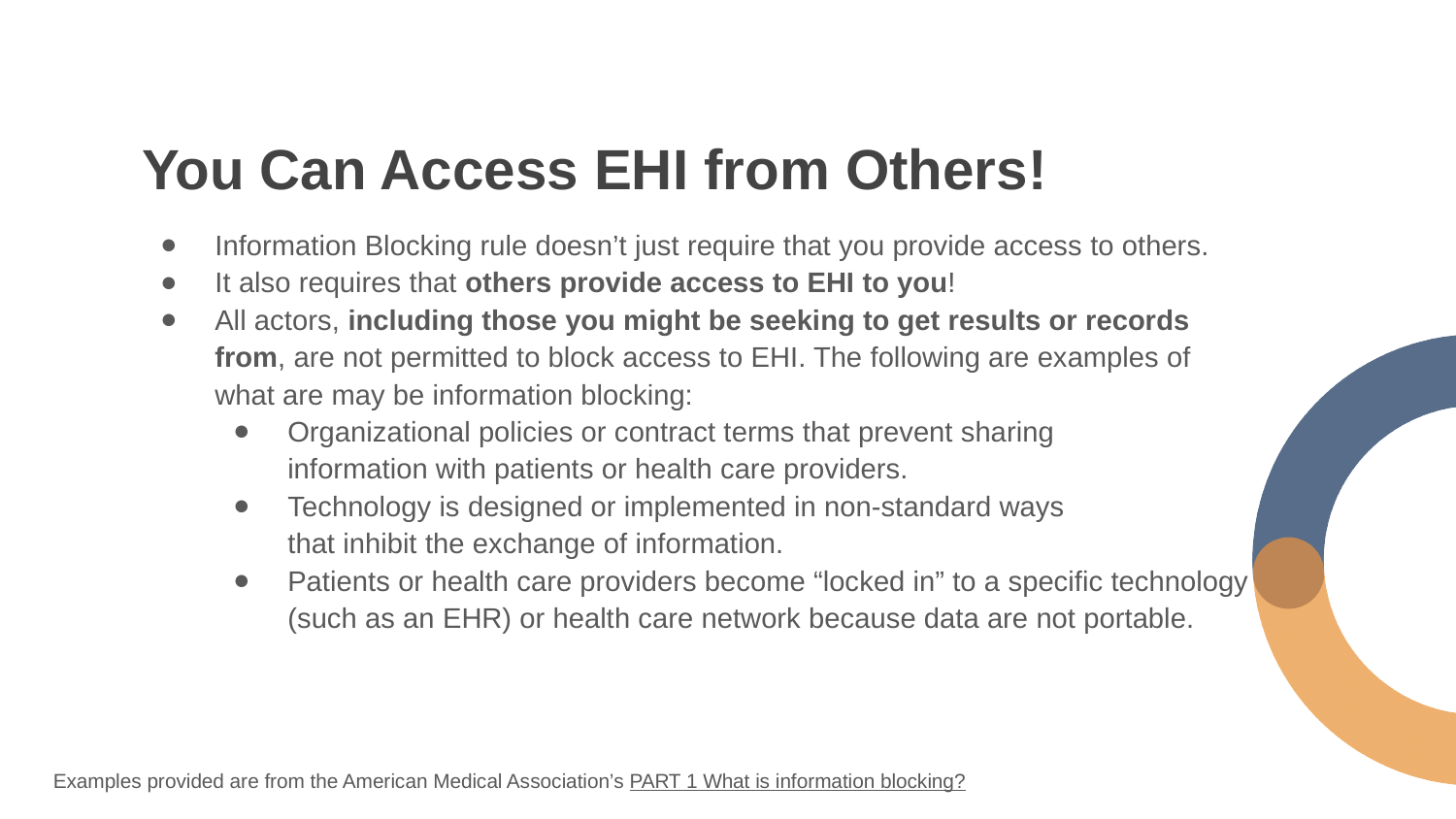

# You Can Access EHI from Others!
Information Blocking rule doesn’t just require that you provide access to others.
It also requires that others provide access to EHI to you!
All actors, including those you might be seeking to get results or records from, are not permitted to block access to EHI. The following are examples of what are may be information blocking:
Organizational policies or contract terms that prevent sharing
information with patients or health care providers.
Technology is designed or implemented in non-standard ways
that inhibit the exchange of information.
Patients or health care providers become “locked in” to a specific technology (such as an EHR) or health care network because data are not portable.
Examples provided are from the American Medical Association’s PART 1 What is information blocking?